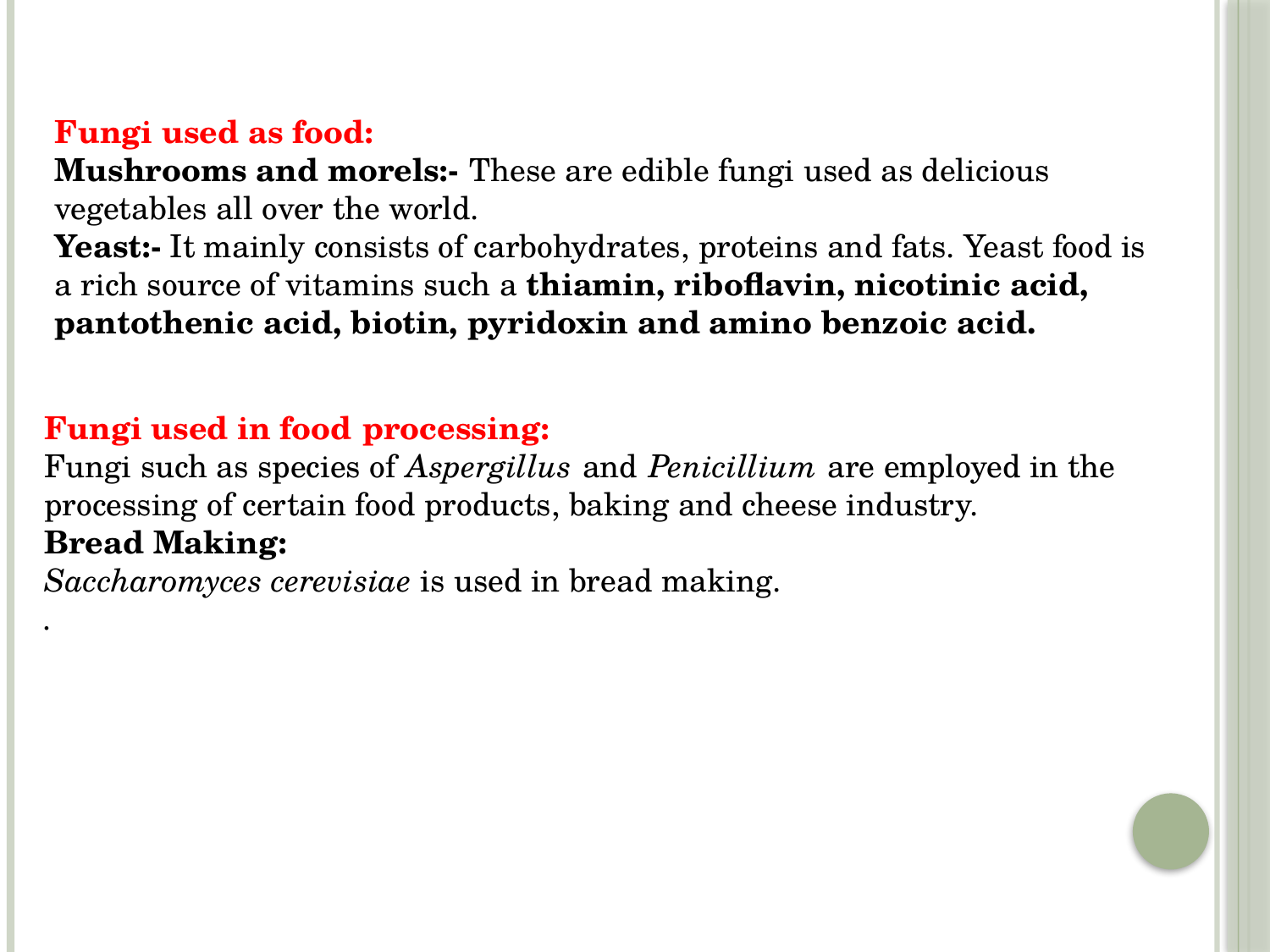

Fungi used as food:
Mushrooms and morels:- These are edible fungi used as delicious vegetables all over the world.
Yeast:- It mainly consists of carbohydrates, proteins and fats. Yeast food is a rich source of vitamins such a thiamin, riboflavin, nicotinic acid, pantothenic acid, biotin, pyridoxin and amino benzoic acid.

Fungi used in food processing:
Fungi such as species of Aspergillus and Penicillium are employed in the processing of certain food products, baking and cheese industry.
Bread Making:
Saccharomyces cerevisiae is used in bread making.
.